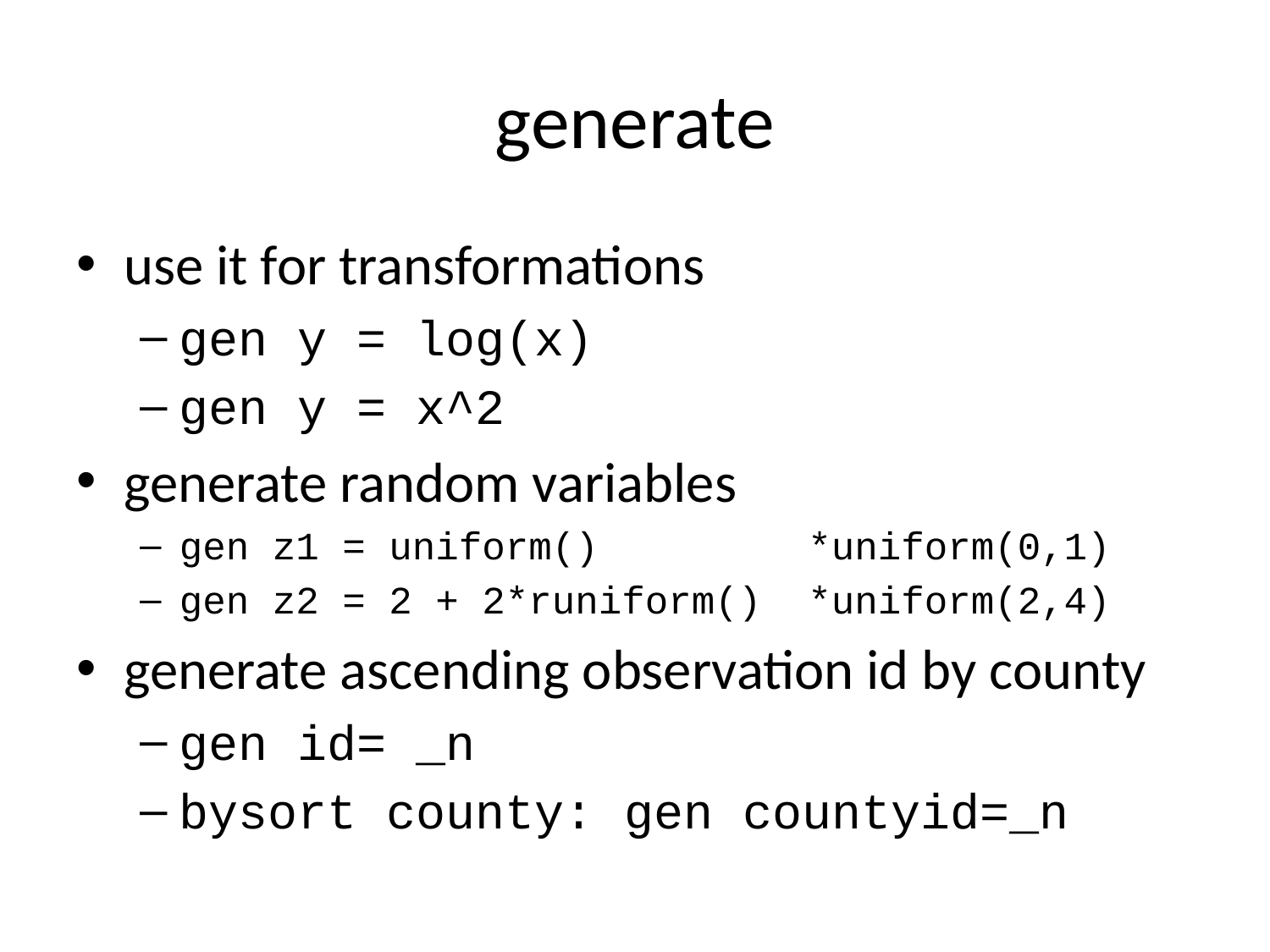

# generate
use it for transformations
gen y = log(x)
gen y = x^2
generate random variables
gen z1 = uniform()         *uniform(0,1)
gen z2 = 2 + 2*runiform()  *uniform(2,4)
generate ascending observation id by county
gen id= _n
bysort county: gen countyid=_n